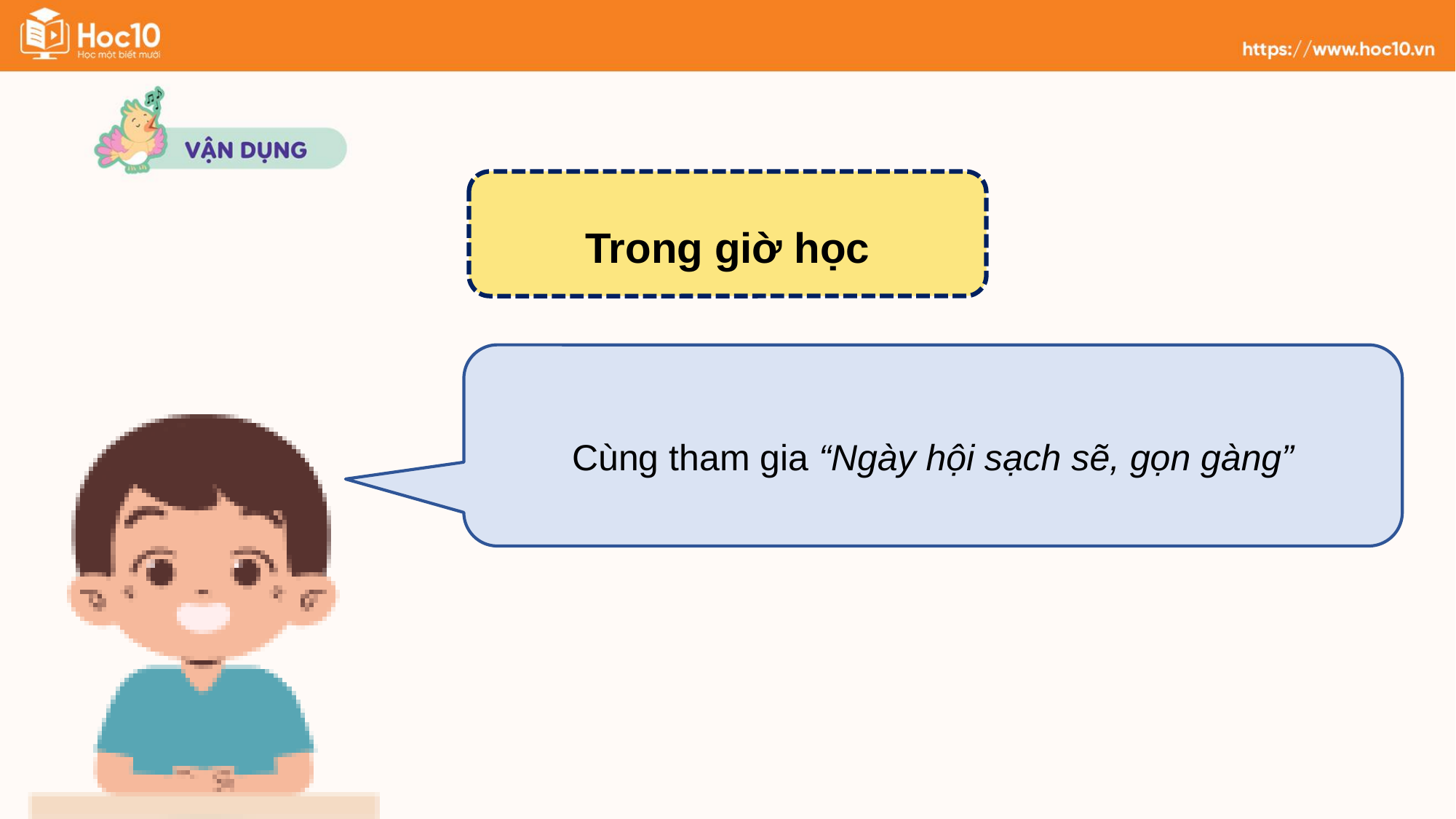

Trong giờ học
Cùng tham gia “Ngày hội sạch sẽ, gọn gàng”